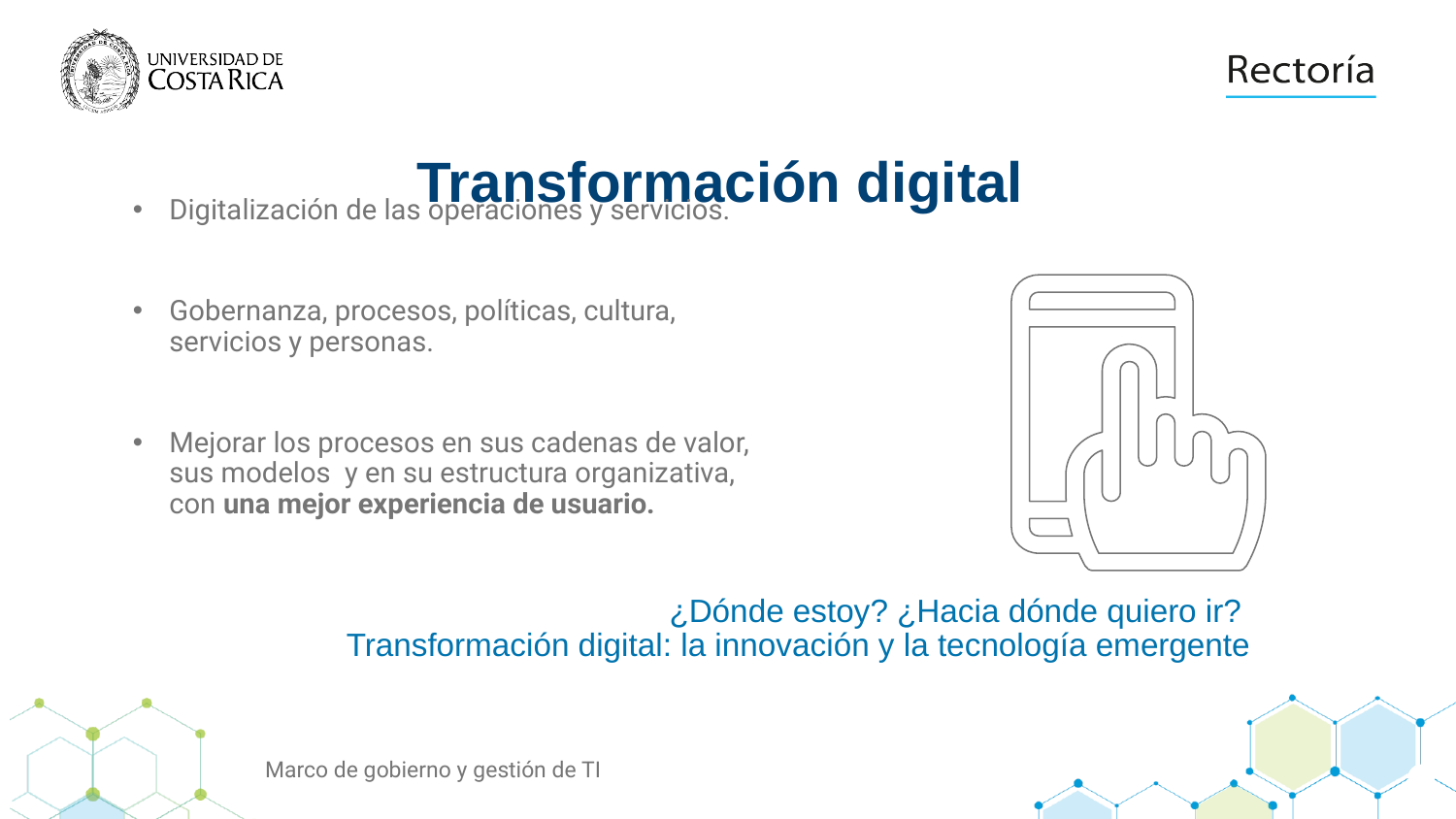

# Transformación digital

Digitalización de las operaciones y servicios.

Gobernanza, procesos, políticas, cultura, servicios y personas.

Mejorar los procesos en sus cadenas de valor, sus modelos  y en su estructura organizativa, con una mejor experiencia de usuario.

¿Dónde estoy? ¿Hacia dónde quiero ir?
Transformación digital: la innovación y la tecnología emergente